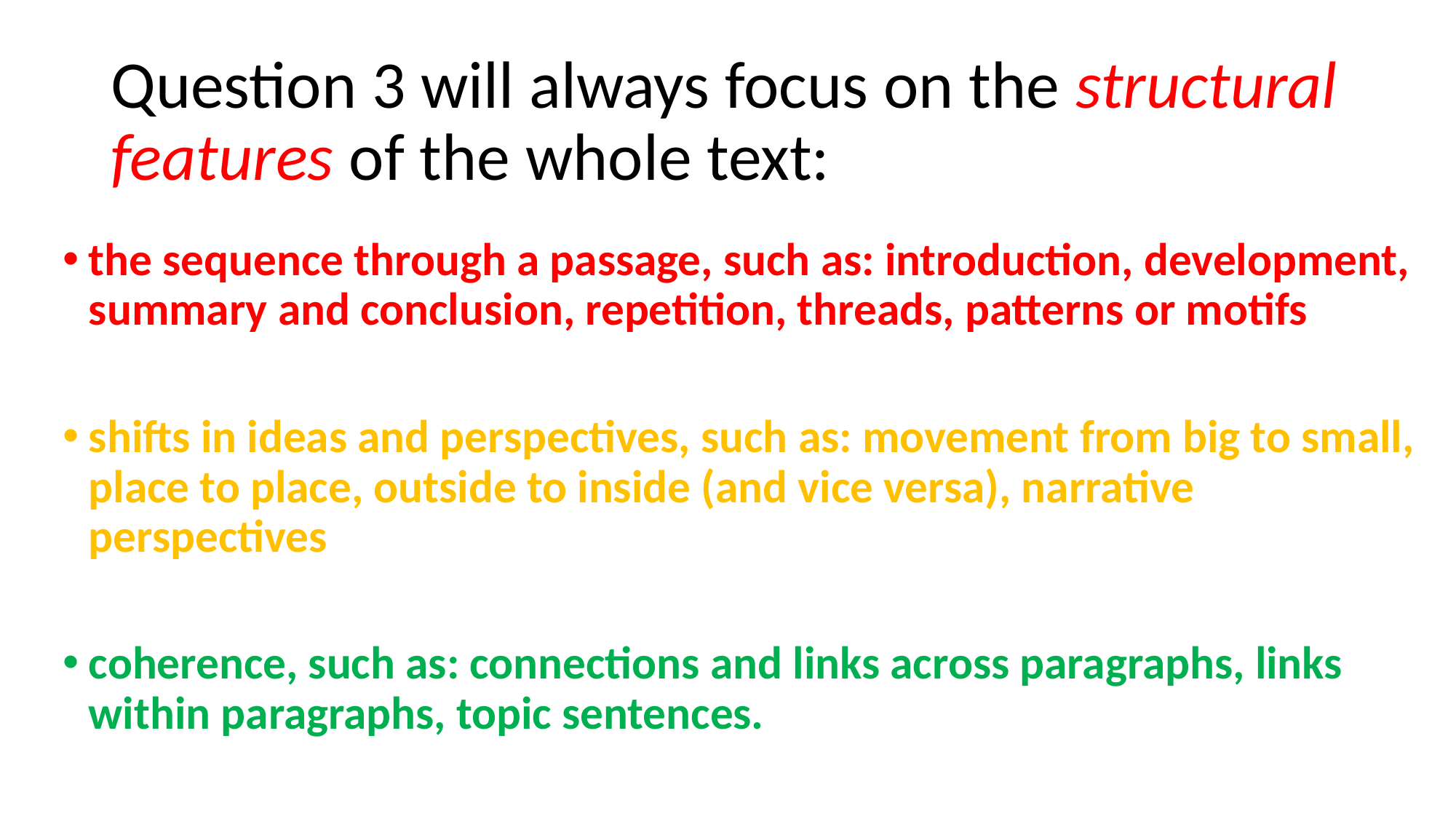

# Question 3 will always focus on the structural features of the whole text:
the sequence through a passage, such as: introduction, development, summary and conclusion, repetition, threads, patterns or motifs

shifts in ideas and perspectives, such as: movement from big to small, place to place, outside to inside (and vice versa), narrative perspectives

coherence, such as: connections and links across paragraphs, links within paragraphs, topic sentences.